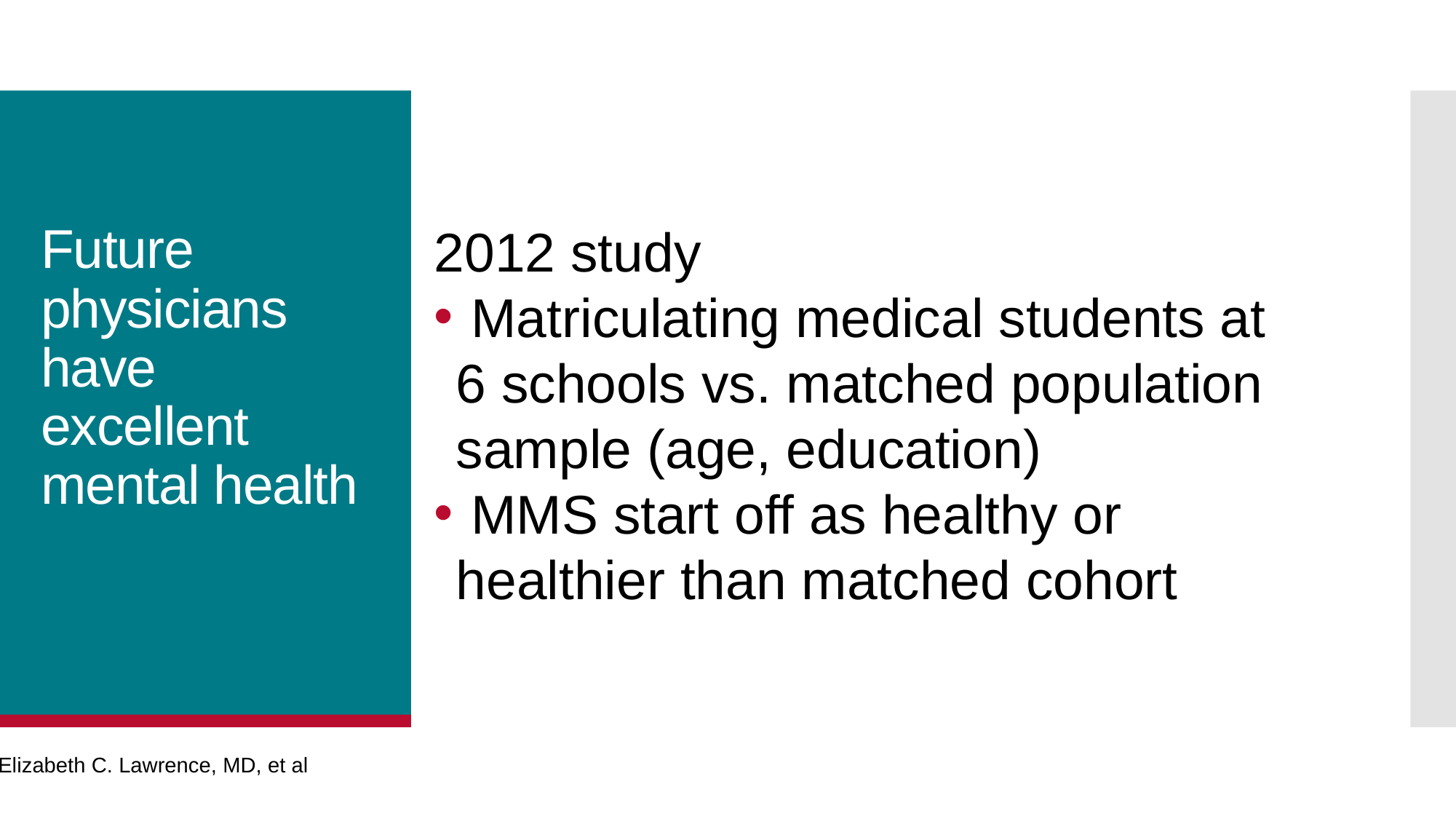

2012 study
 Matriculating medical students at 6 schools vs. matched population sample (age, education)
 MMS start off as healthy or healthier than matched cohort

# Future physicians have excellent mental health
Elizabeth C. Lawrence, MD, et al